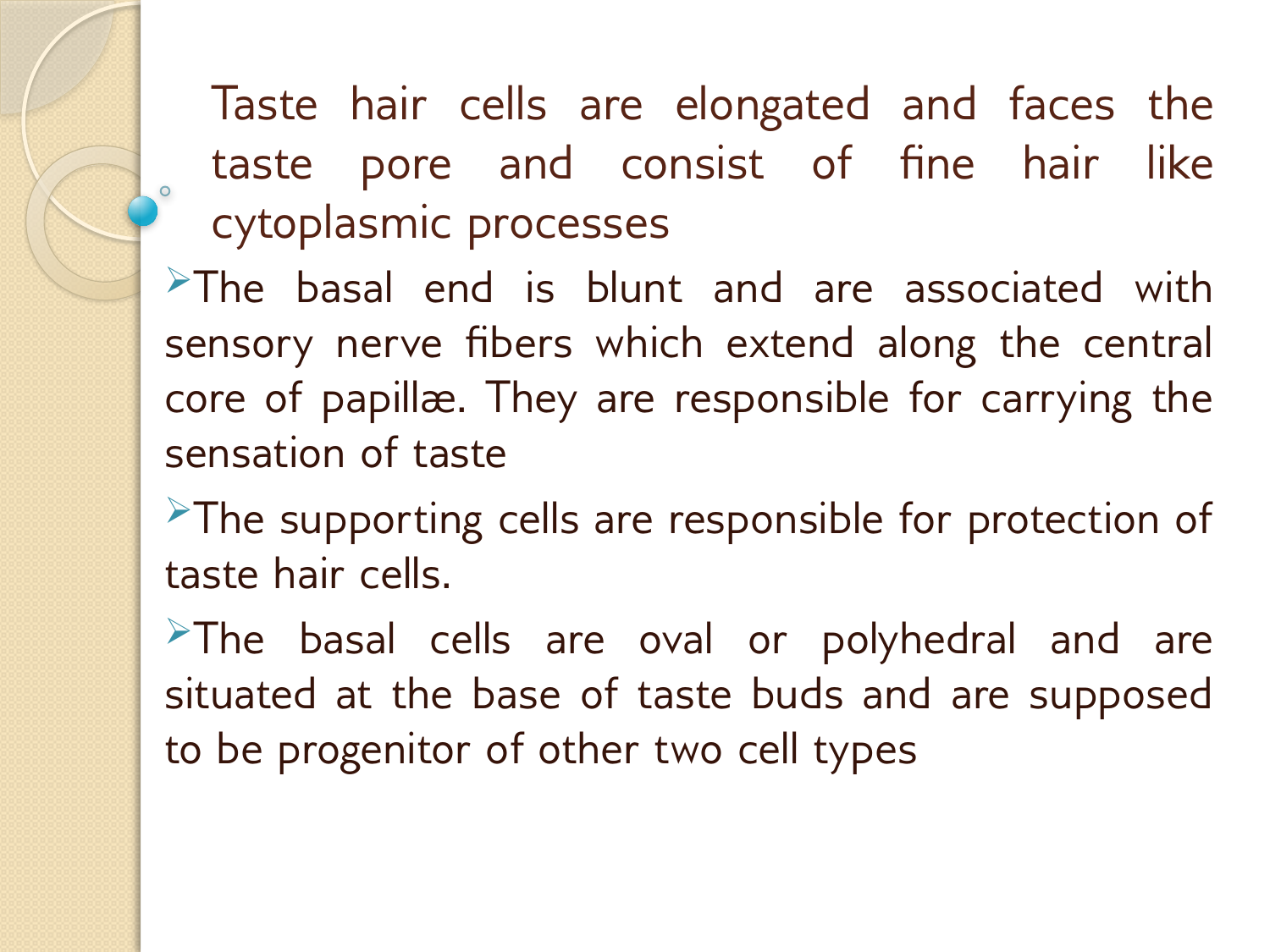

# Taste hair cells are elongated and faces the taste pore and consist of fine hair like cytoplasmic processes
The basal end is blunt and are associated with sensory nerve fibers which extend along the central core of papillae. They are responsible for carrying the sensation of taste
The supporting cells are responsible for protection of taste hair cells.
The basal cells are oval or polyhedral and are situated at the base of taste buds and are supposed to be progenitor of other two cell types